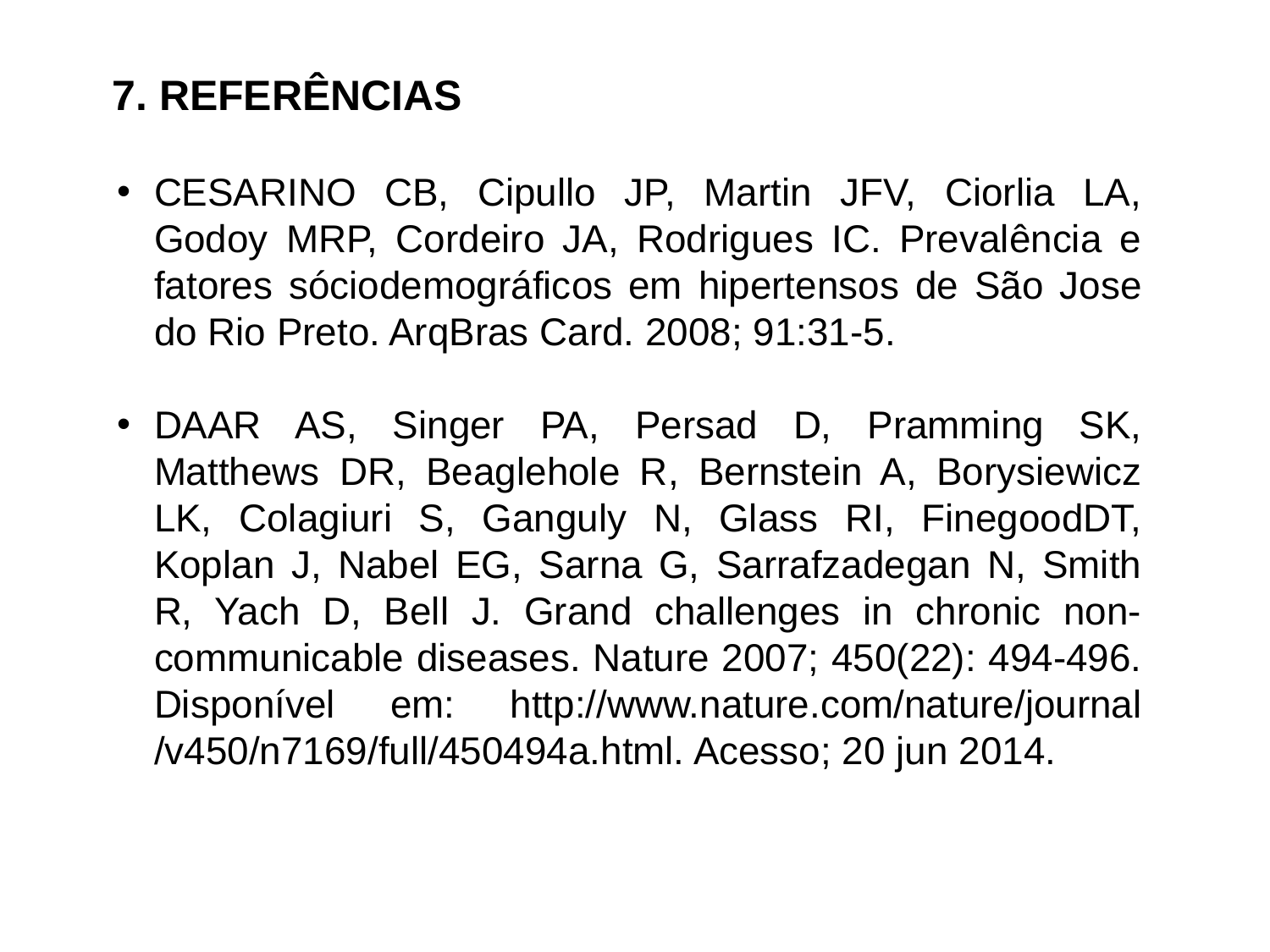

7. REFERÊNCIAS
CESARINO CB, Cipullo JP, Martin JFV, Ciorlia LA, Godoy MRP, Cordeiro JA, Rodrigues IC. Prevalência e fatores sóciodemográficos em hipertensos de São Jose do Rio Preto. ArqBras Card. 2008; 91:31-5.

DAAR AS, Singer PA, Persad D, Pramming SK, Matthews DR, Beaglehole R, Bernstein A, Borysiewicz LK, Colagiuri S, Ganguly N, Glass RI, FinegoodDT, Koplan J, Nabel EG, Sarna G, Sarrafzadegan N, Smith R, Yach D, Bell J. Grand challenges in chronic non-communicable diseases. Nature 2007; 450(22): 494-496. Disponível em: http://www.nature.com/nature/journal
/v450/n7169/full/450494a.html. Acesso; 20 jun 2014.